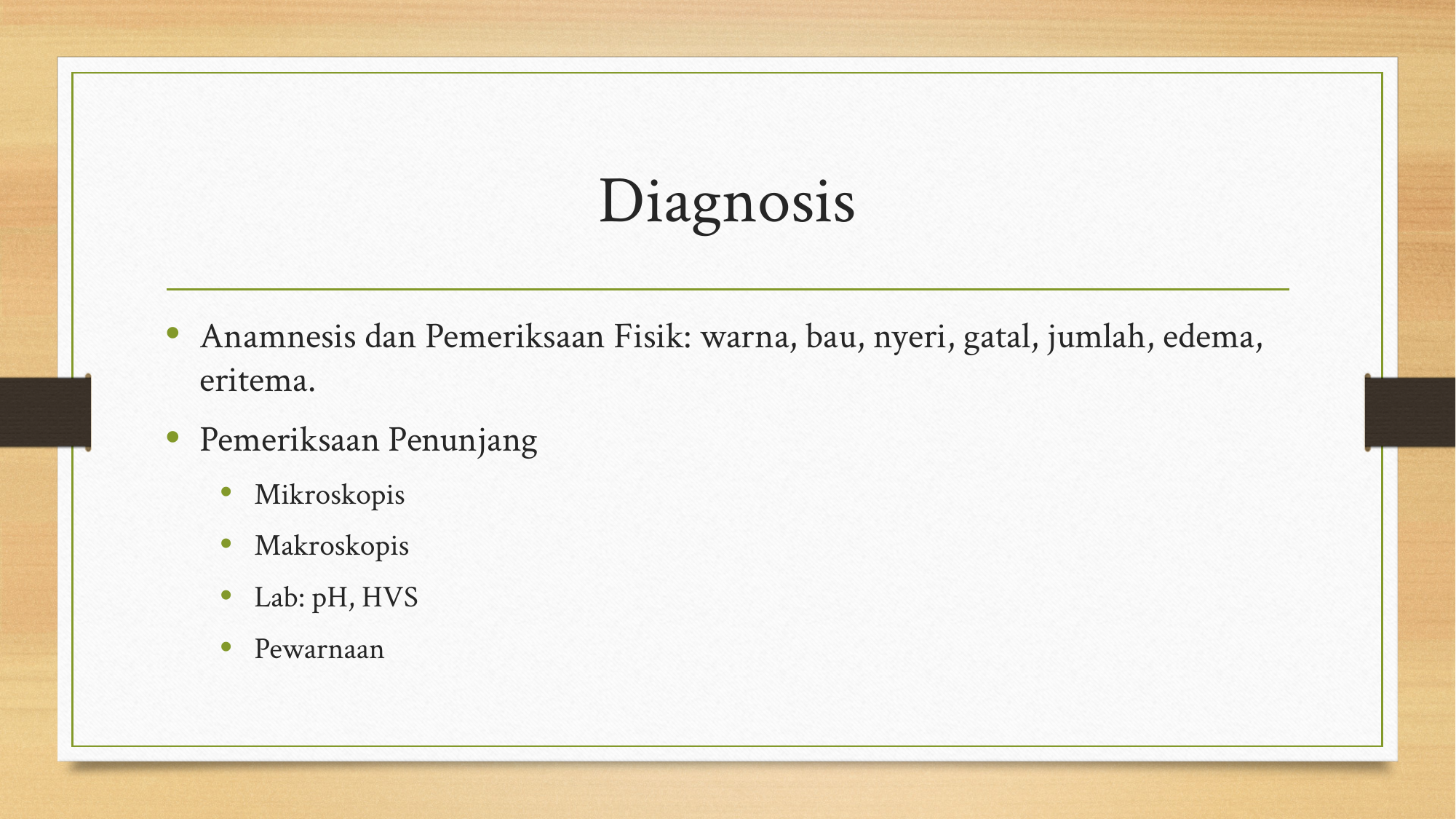

# Diagnosis
Anamnesis dan Pemeriksaan Fisik: warna, bau, nyeri, gatal, jumlah, edema, eritema.
Pemeriksaan Penunjang
Mikroskopis
Makroskopis
Lab: pH, HVS
Pewarnaan